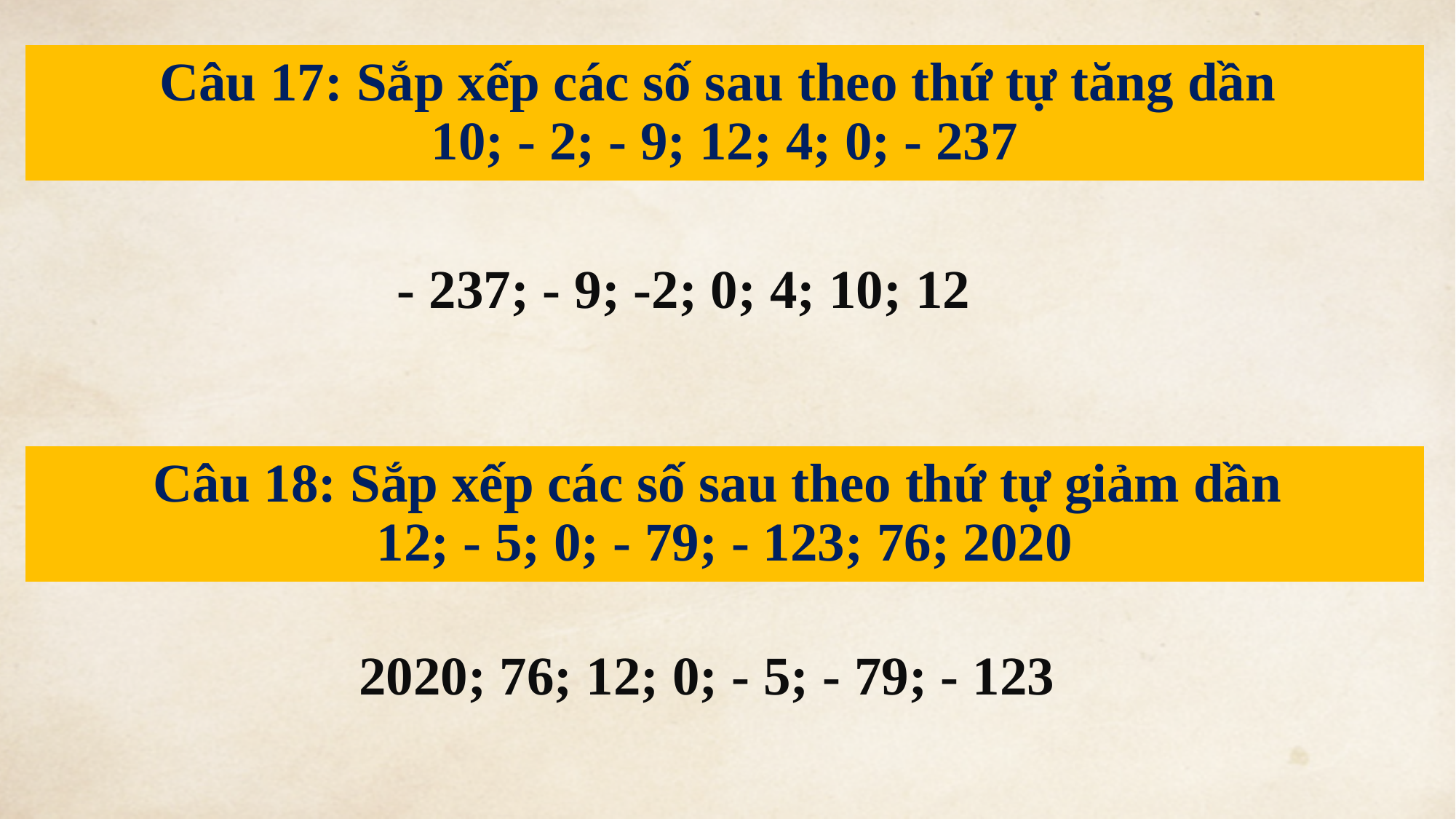

Câu 17: Sắp xếp các số sau theo thứ tự tăng dần
10; - 2; - 9; 12; 4; 0; - 237
- 237; - 9; -2; 0; 4; 10; 12
Câu 18: Sắp xếp các số sau theo thứ tự giảm dần
12; - 5; 0; - 79; - 123; 76; 2020
2020; 76; 12; 0; - 5; - 79; - 123